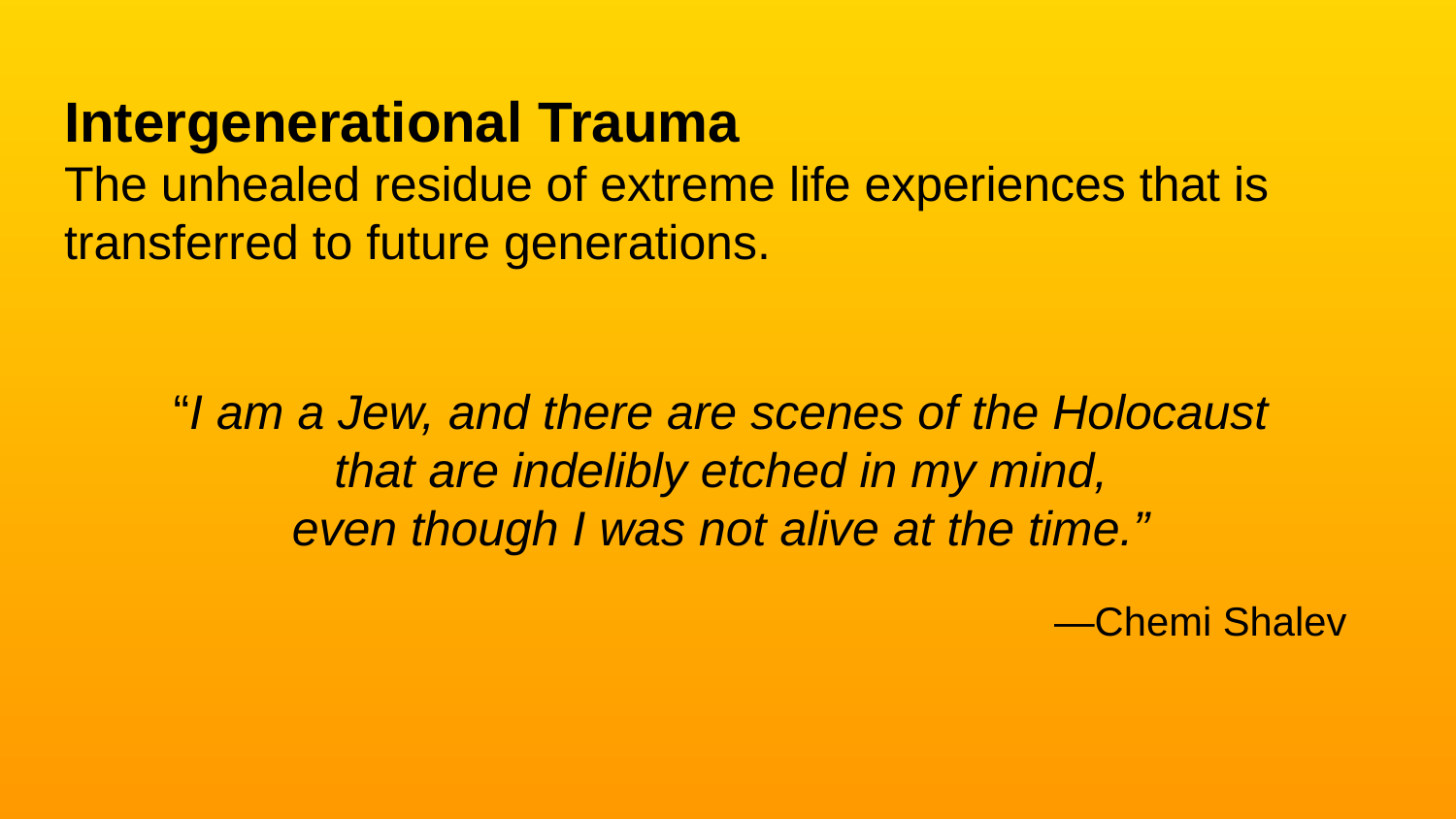

# Intergenerational Trauma
The unhealed residue of extreme life experiences that is transferred to future generations.

“I am a Jew, and there are scenes of the Holocaust
that are indelibly etched in my mind,
even though I was not alive at the time.”
—Chemi Shalev